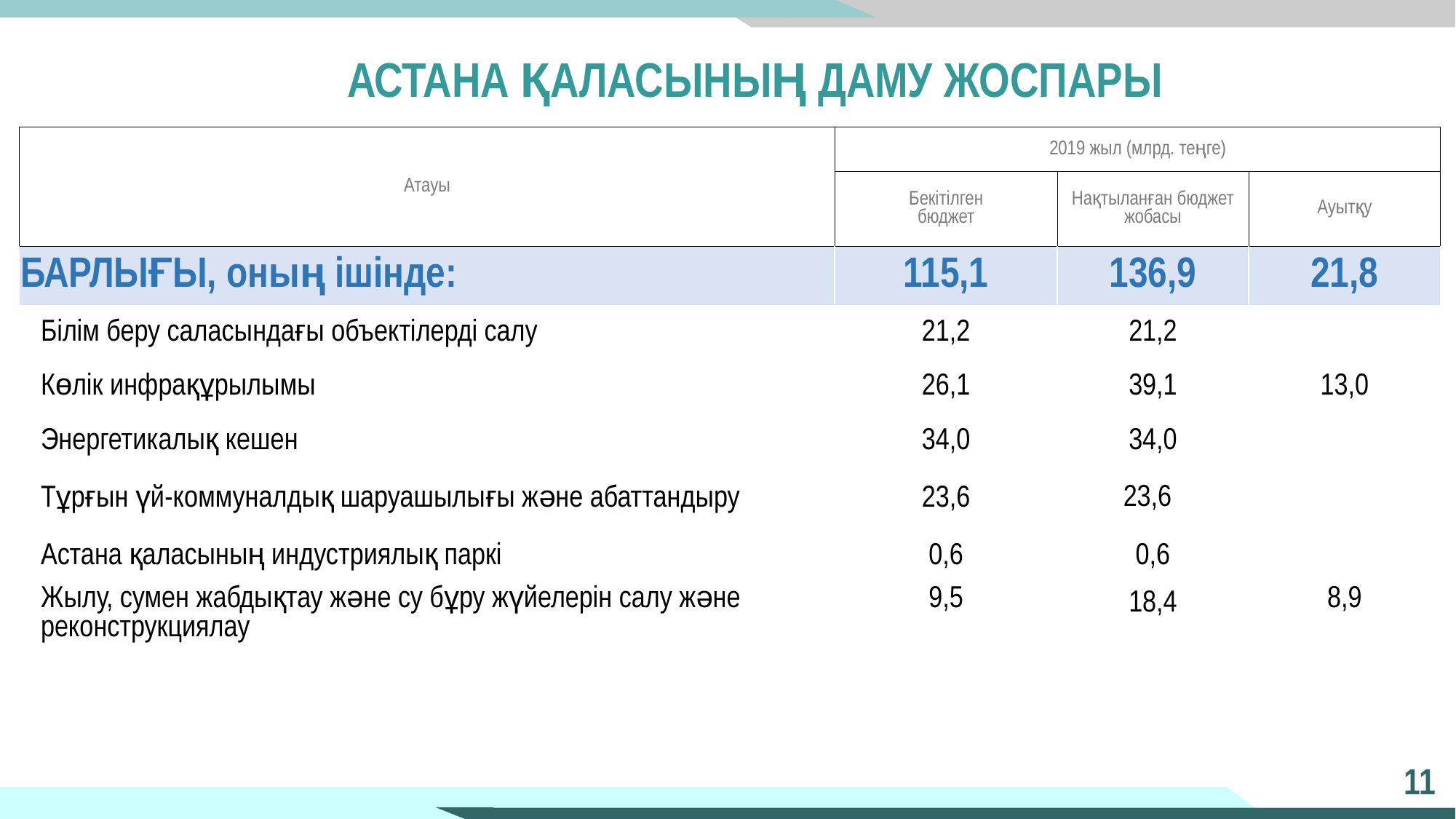

# АСТАНА ҚАЛАСЫНЫҢ ДАМУ ЖОСПАРЫ
| Атауы | 2019 жыл (млрд. теңге) |  |  |
| --- | --- | --- | --- |
|  | Бекітілген бюджет | Нақтыланған бюджет жобасы | Ауытқу |
| БАРЛЫҒЫ, оның ішінде: | 115,1 | 136,9 | 21,8 |
| Білім беру саласындағы объектілерді салу | 21,2 | 21,2 |  |
| Көлік инфрақұрылымы | 26,1 | 39,1 | 13,0 |
| Энергетикалық кешен | 34,0 | 34,0 |  |
| Тұрғын үй-коммуналдық шаруашылығы және абаттандыру | 23,6 | 23,6 |  |
| Астана қаласының индустриялық паркі | 0,6 | 0,6 |  |
| Жылу, сумен жабдықтау және су бұру жүйелерін салу және реконструкциялау | 9,5 | 18,4 | 8,9 |
11